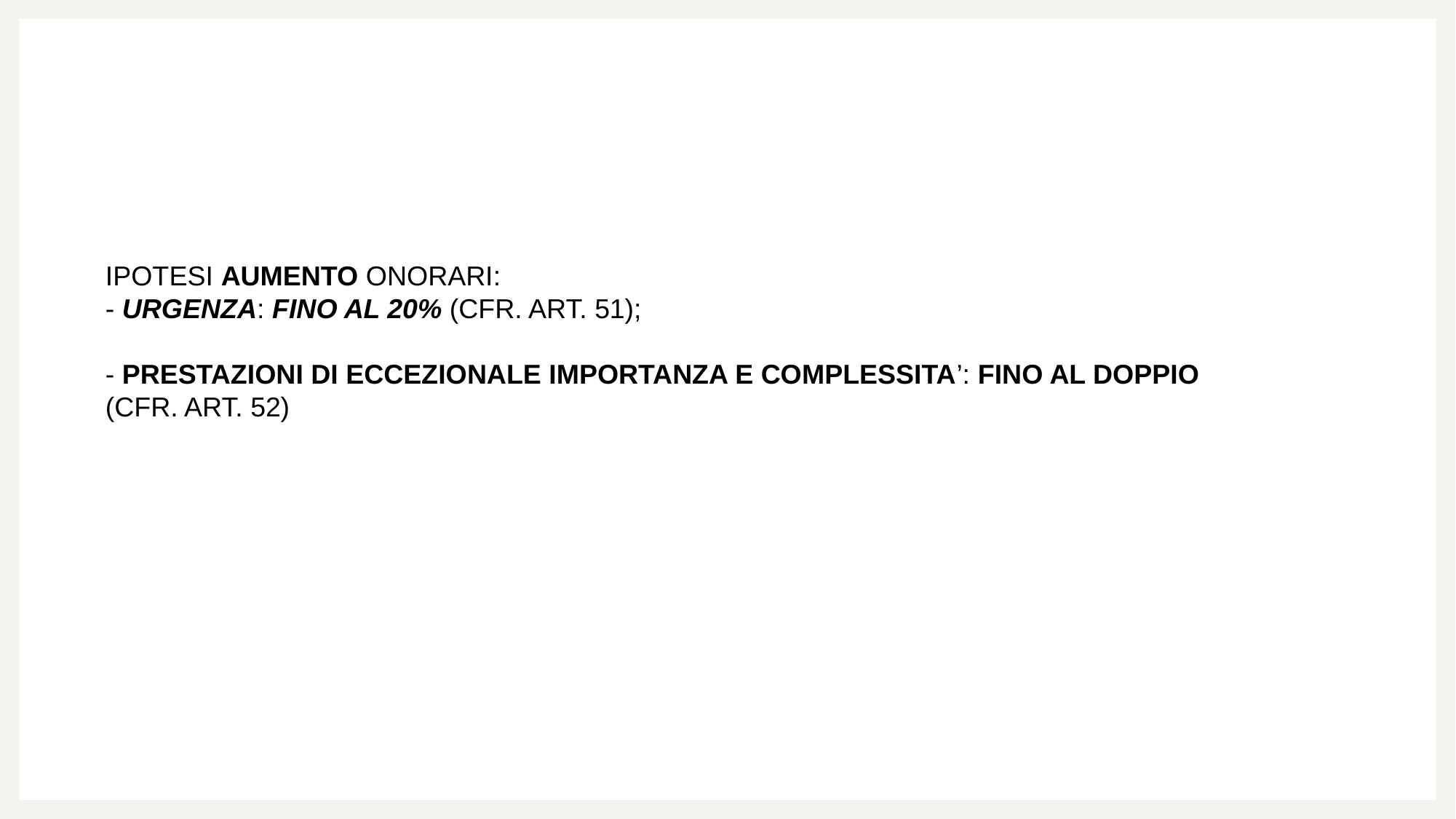

IPOTESI AUMENTO ONORARI:
- URGENZA: FINO AL 20% (CFR. ART. 51);

- PRESTAZIONI DI ECCEZIONALE IMPORTANZA E COMPLESSITA’: FINO AL DOPPIO (CFR. ART. 52)